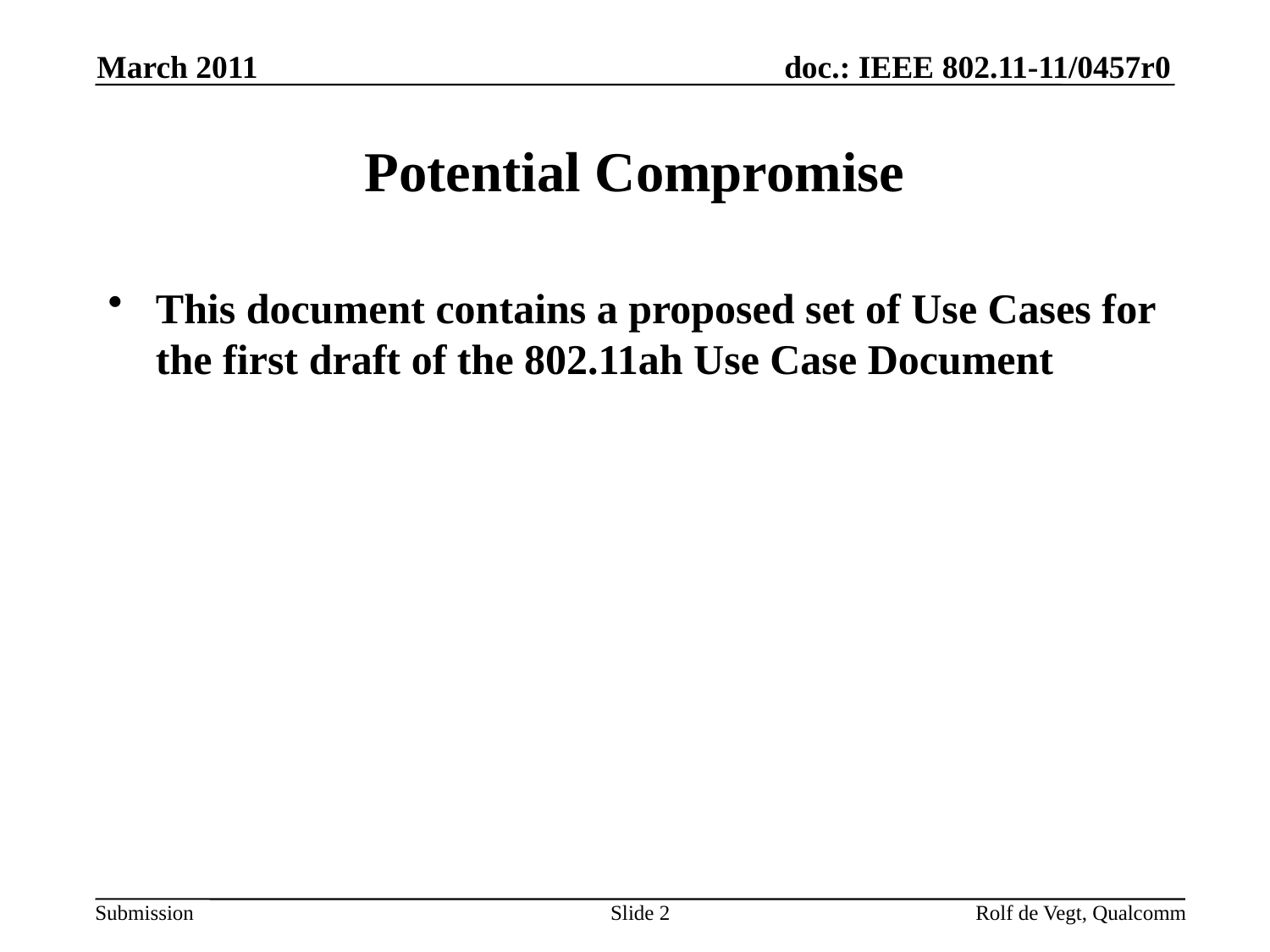

March 2011
# Potential Compromise
This document contains a proposed set of Use Cases for the first draft of the 802.11ah Use Case Document
Slide 2
Rolf de Vegt, Qualcomm